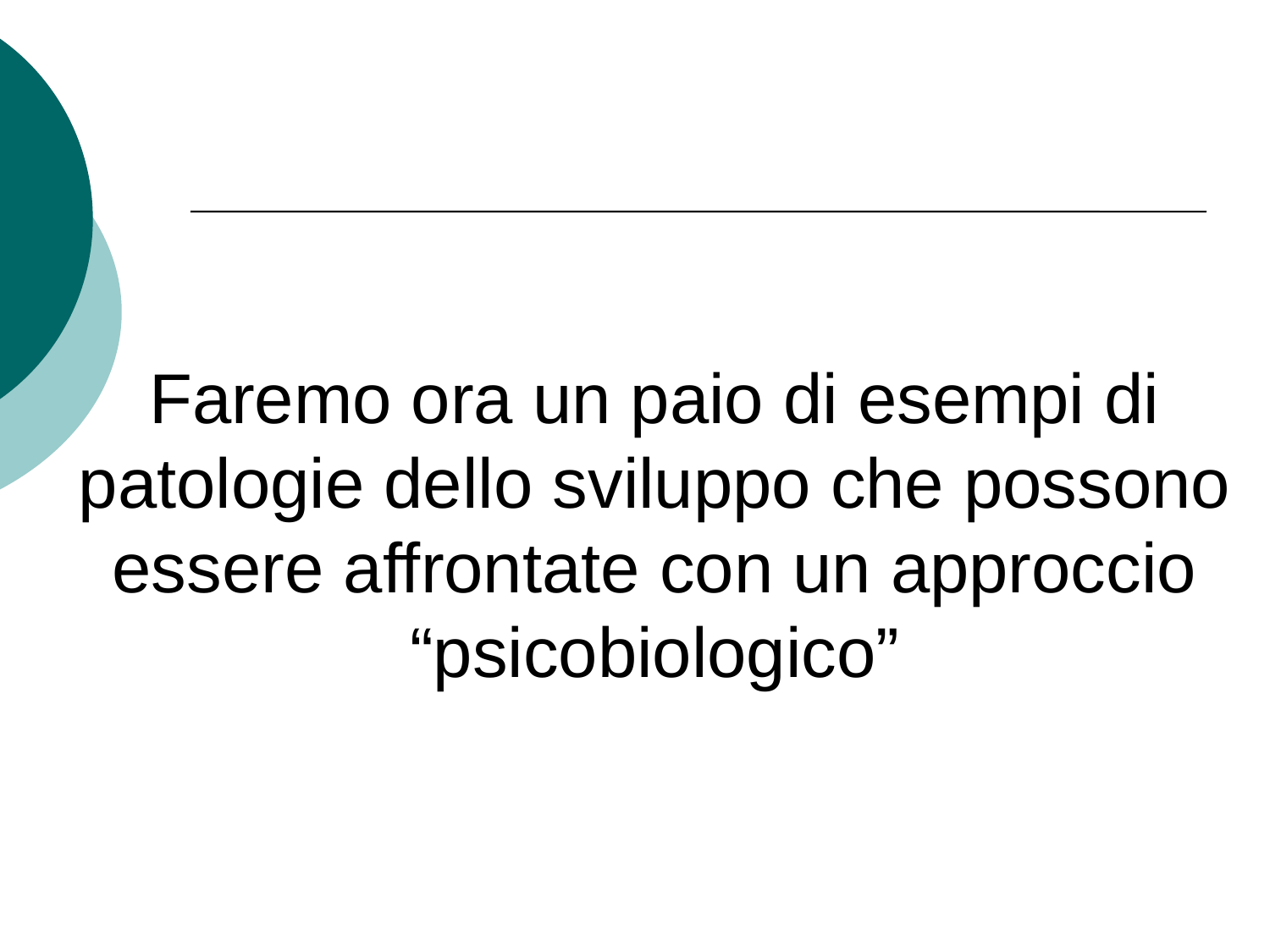

Faremo ora un paio di esempi di patologie dello sviluppo che possono essere affrontate con un approccio “psicobiologico”